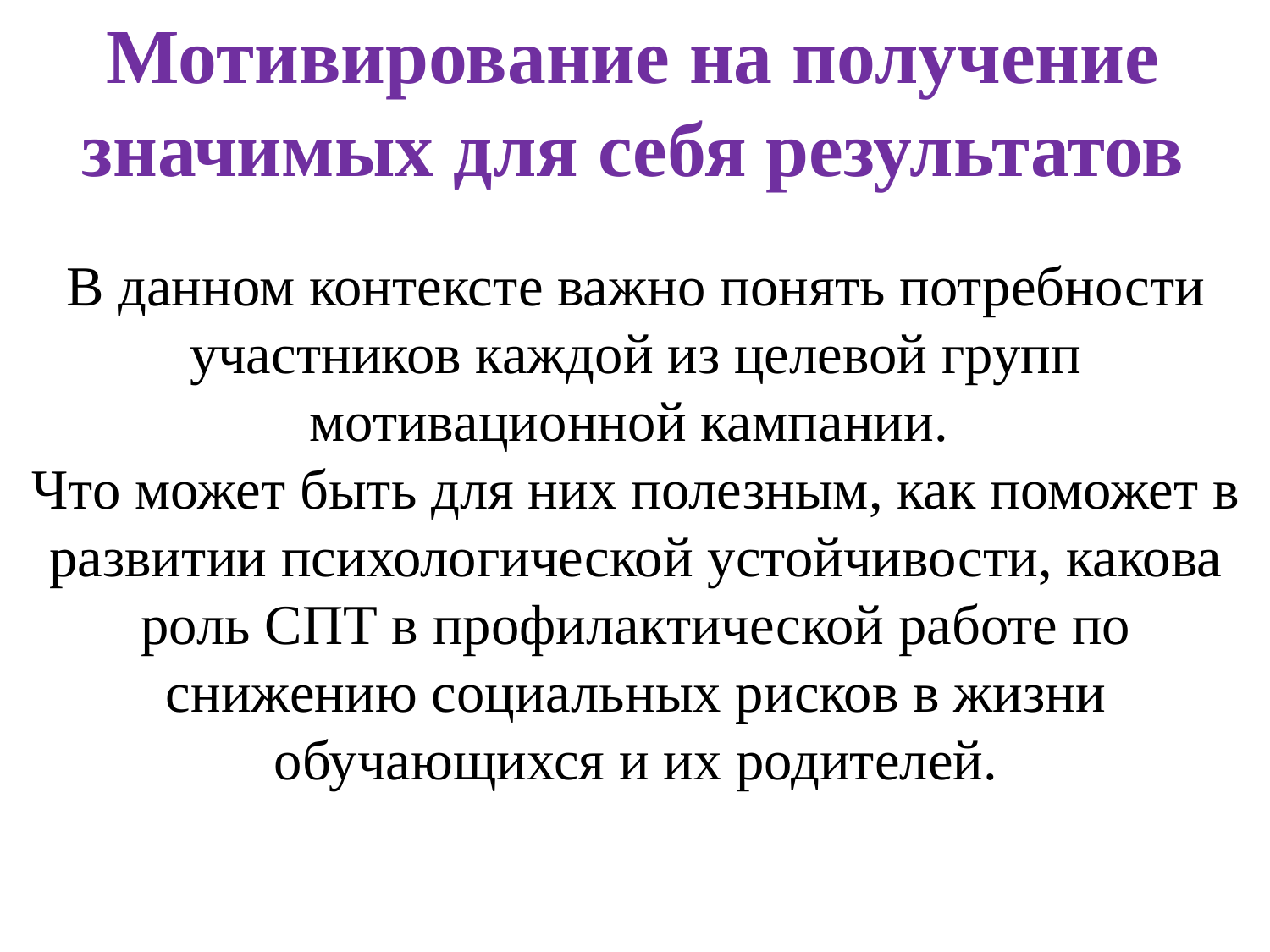

Мотивирование на получение значимых для себя результатов
В данном контексте важно понять потребности участников каждой из целевой групп мотивационной кампании.
Что может быть для них полезным, как поможет в развитии психологической устойчивости, какова роль СПТ в профилактической работе по снижению социальных рисков в жизни обучающихся и их родителей.